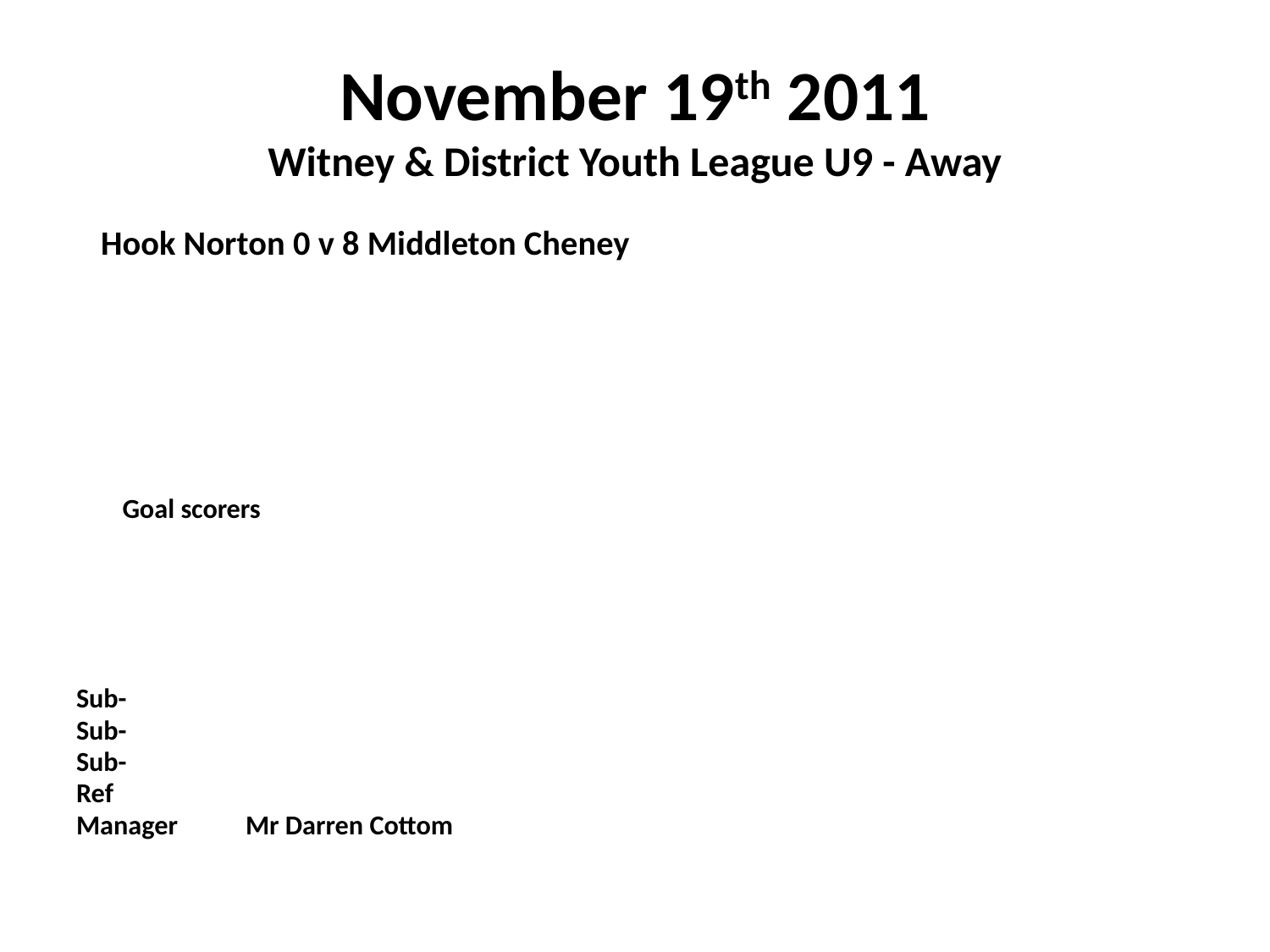

# November 19th 2011 Witney & District Youth League U9 - Away
   Hook Norton 0 v 8 Middleton Cheney

					Goal scorers

Sub-
Sub-
Sub-
Ref
Manager	Mr Darren Cottom